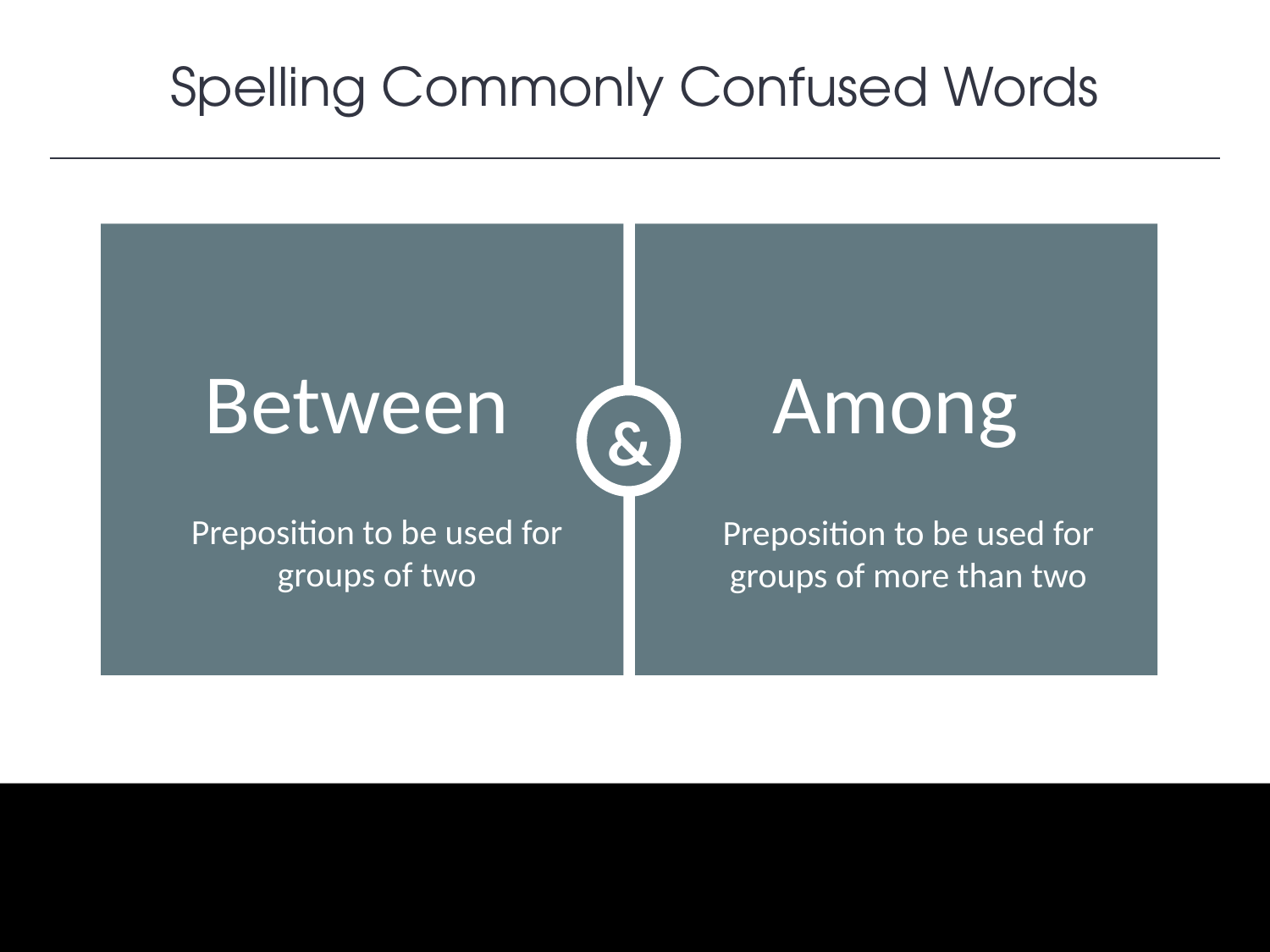

Spelling Commonly Confused Words
HAWKES LEARNING

&
Between
Among
Preposition to be used for groups of two
Preposition to be used for groups of more than two